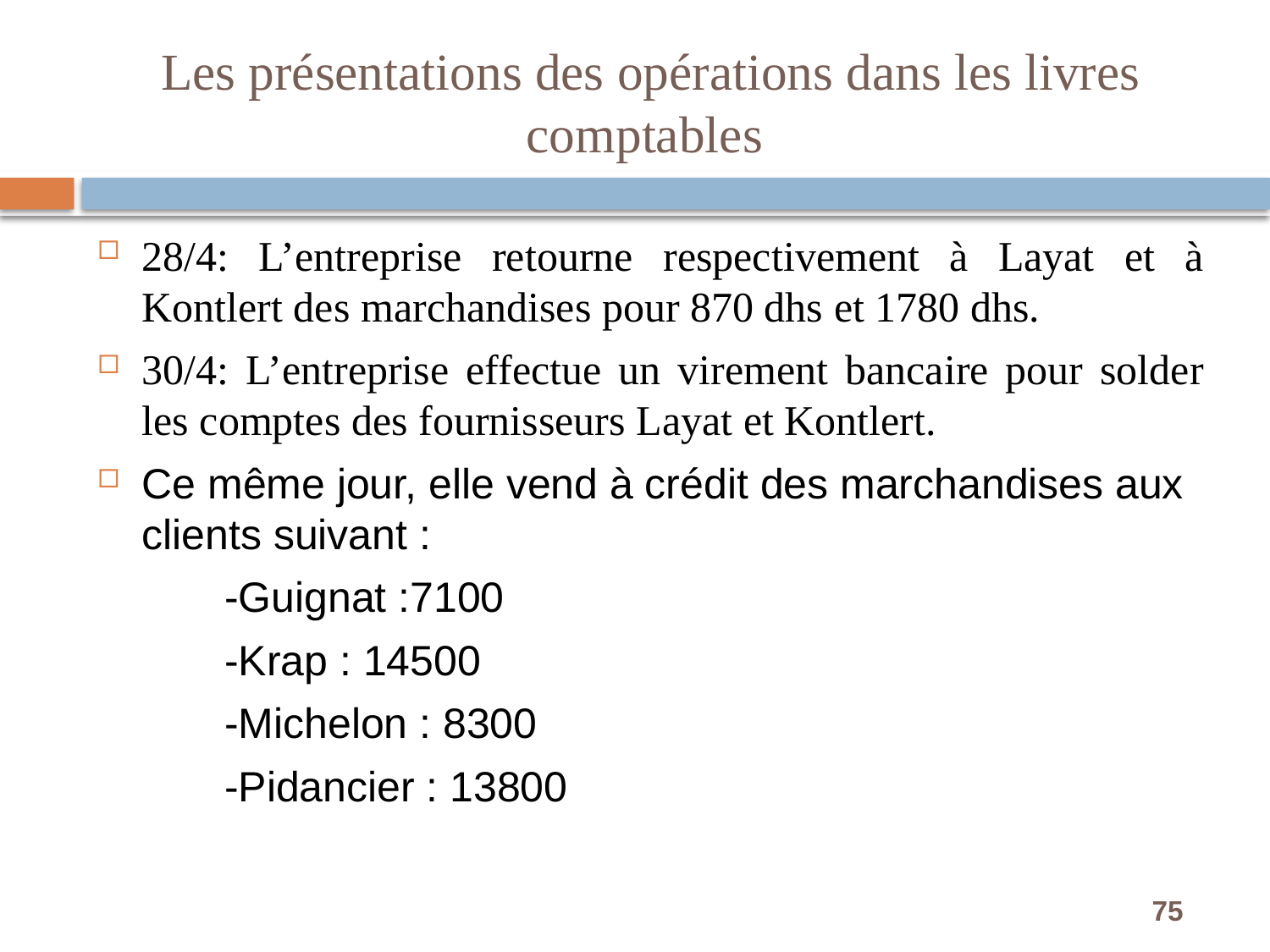

# Les présentations des opérations dans les livres comptables
28/4: L’entreprise retourne respectivement à Layat et à Kontlert des marchandises pour 870 dhs et 1780 dhs.
30/4: L’entreprise effectue un virement bancaire pour solder les comptes des fournisseurs Layat et Kontlert.
Ce même jour, elle vend à crédit des marchandises aux clients suivant :
	-Guignat :7100
	-Krap : 14500
	-Michelon : 8300
	-Pidancier : 13800

75